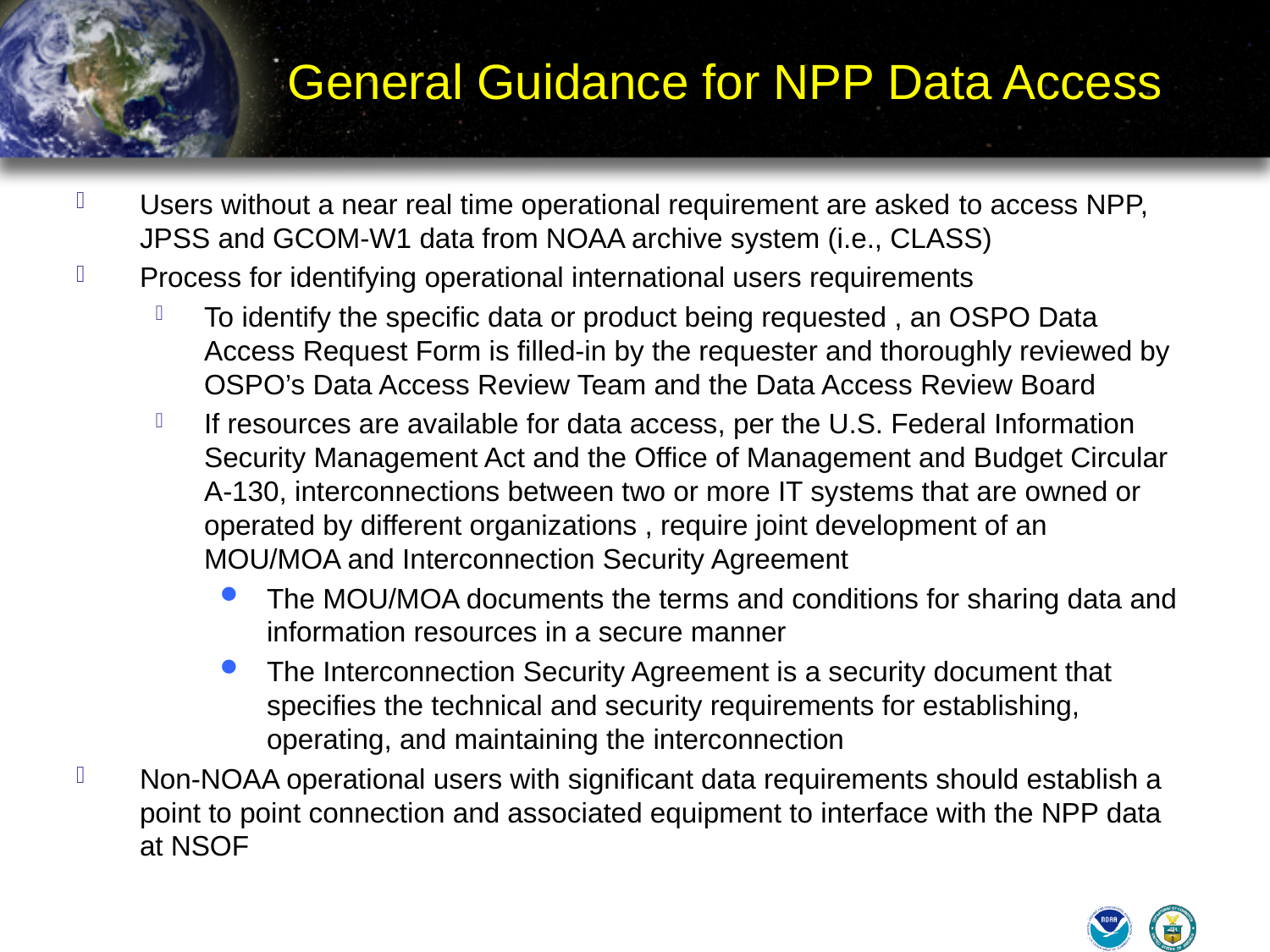

General Guidance for NPP Data Access
Users without a near real time operational requirement are asked to access NPP, JPSS and GCOM-W1 data from NOAA archive system (i.e., CLASS)
Process for identifying operational international users requirements
To identify the specific data or product being requested , an OSPO Data Access Request Form is filled-in by the requester and thoroughly reviewed by OSPO’s Data Access Review Team and the Data Access Review Board
If resources are available for data access, per the U.S. Federal Information Security Management Act and the Office of Management and Budget Circular A-130, interconnections between two or more IT systems that are owned or operated by different organizations , require joint development of an MOU/MOA and Interconnection Security Agreement
The MOU/MOA documents the terms and conditions for sharing data and information resources in a secure manner
The Interconnection Security Agreement is a security document that specifies the technical and security requirements for establishing, operating, and maintaining the interconnection
Non-NOAA operational users with significant data requirements should establish a point to point connection and associated equipment to interface with the NPP data at NSOF